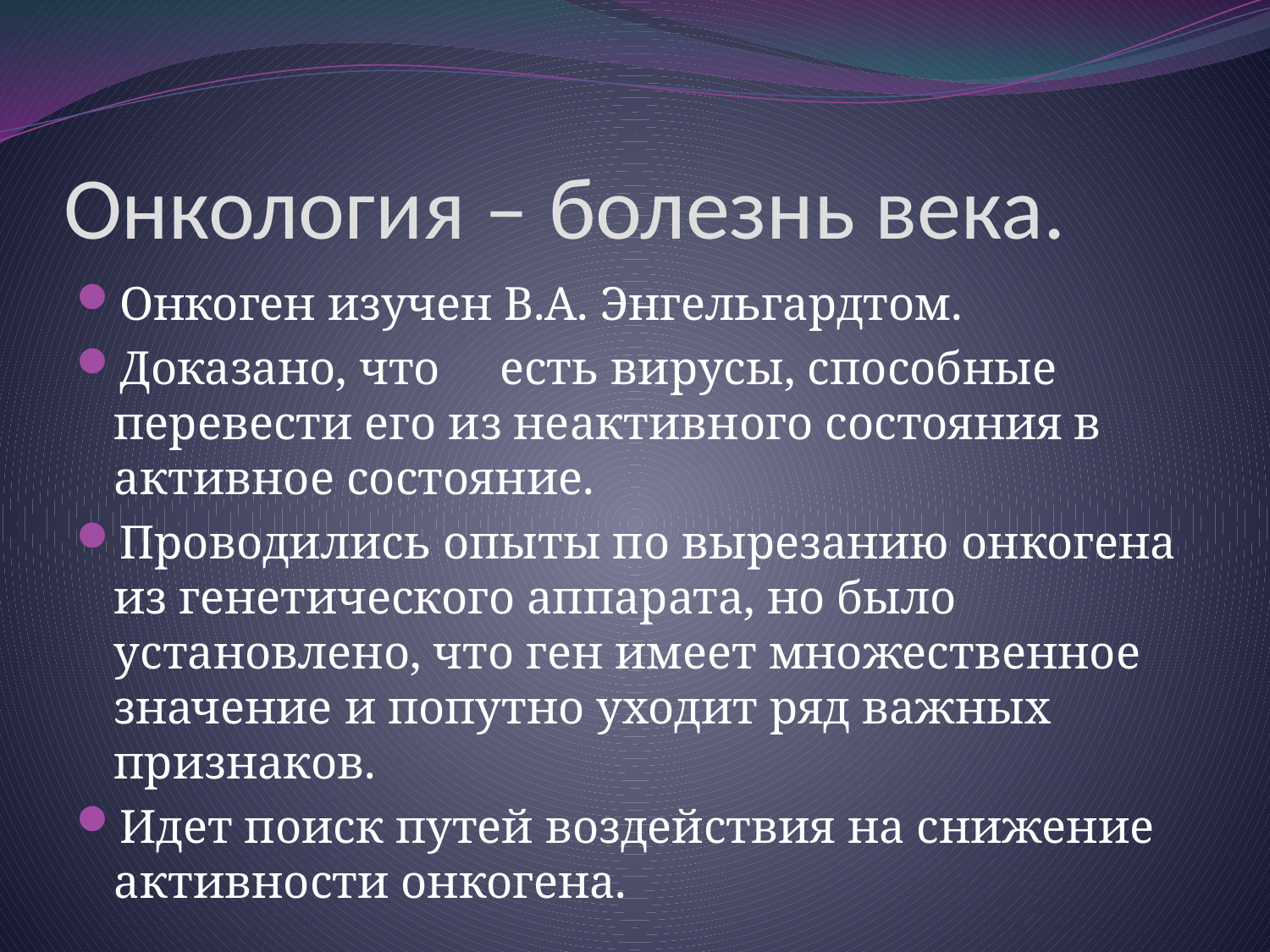

# Онкология – болезнь века.
Онкоген изучен В.А. Энгельгардтом.
Доказано, что     есть вирусы, способные перевести его из неактивного состояния в активное состояние.
Проводились опыты по вырезанию онкогена из генетического аппарата, но было установлено, что ген имеет множественное значение и попутно уходит ряд важных признаков.
Идет поиск путей воздействия на снижение активности онкогена.